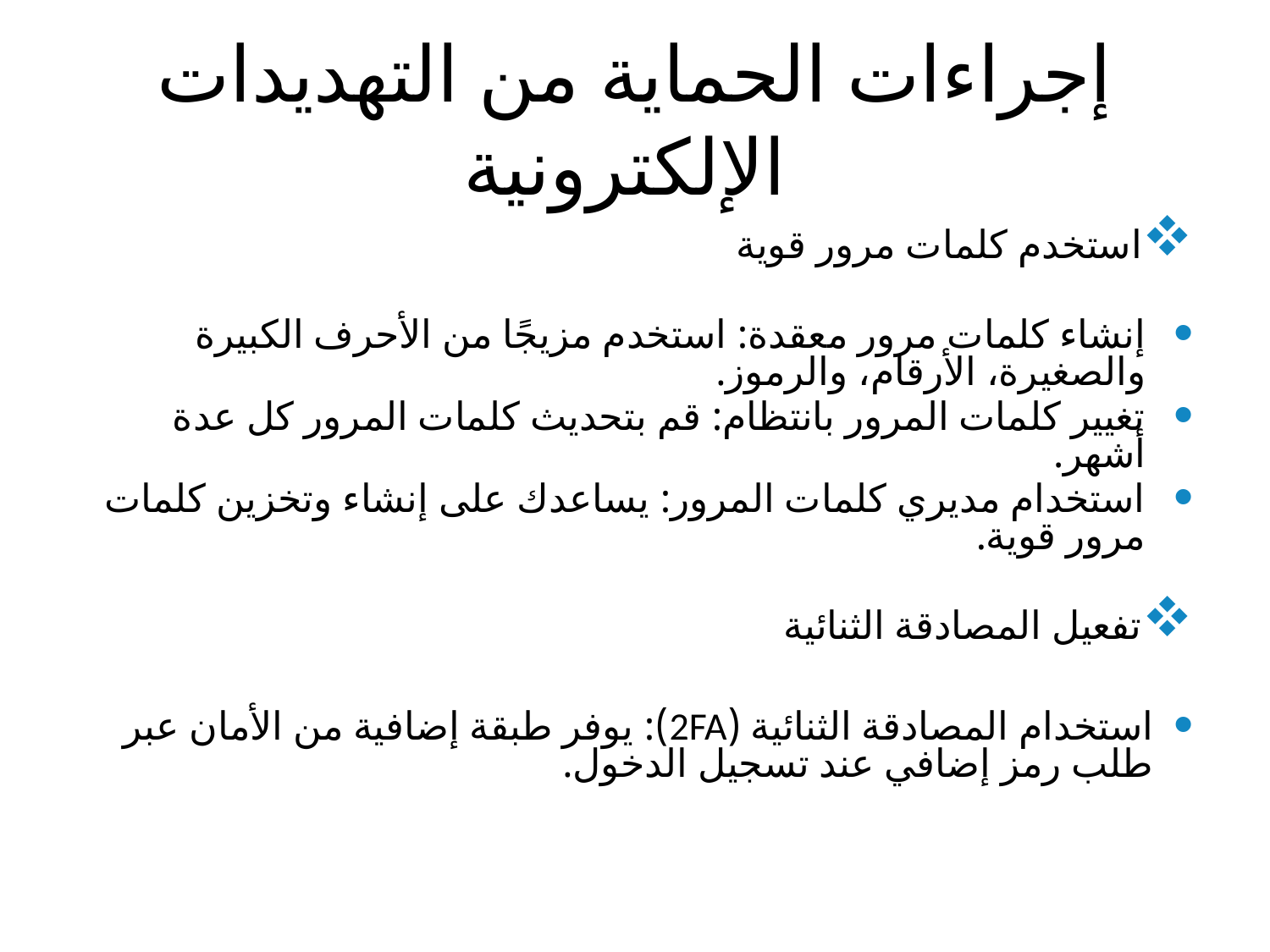

# إجراءات الحماية من التهديدات الإلكترونية
استخدم كلمات مرور قوية

إنشاء كلمات مرور معقدة: استخدم مزيجًا من الأحرف الكبيرة والصغيرة، الأرقام، والرموز.
تغيير كلمات المرور بانتظام: قم بتحديث كلمات المرور كل عدة أشهر.
استخدام مديري كلمات المرور: يساعدك على إنشاء وتخزين كلمات مرور قوية.

تفعيل المصادقة الثنائية

استخدام المصادقة الثنائية (2FA): يوفر طبقة إضافية من الأمان عبر طلب رمز إضافي عند تسجيل الدخول.